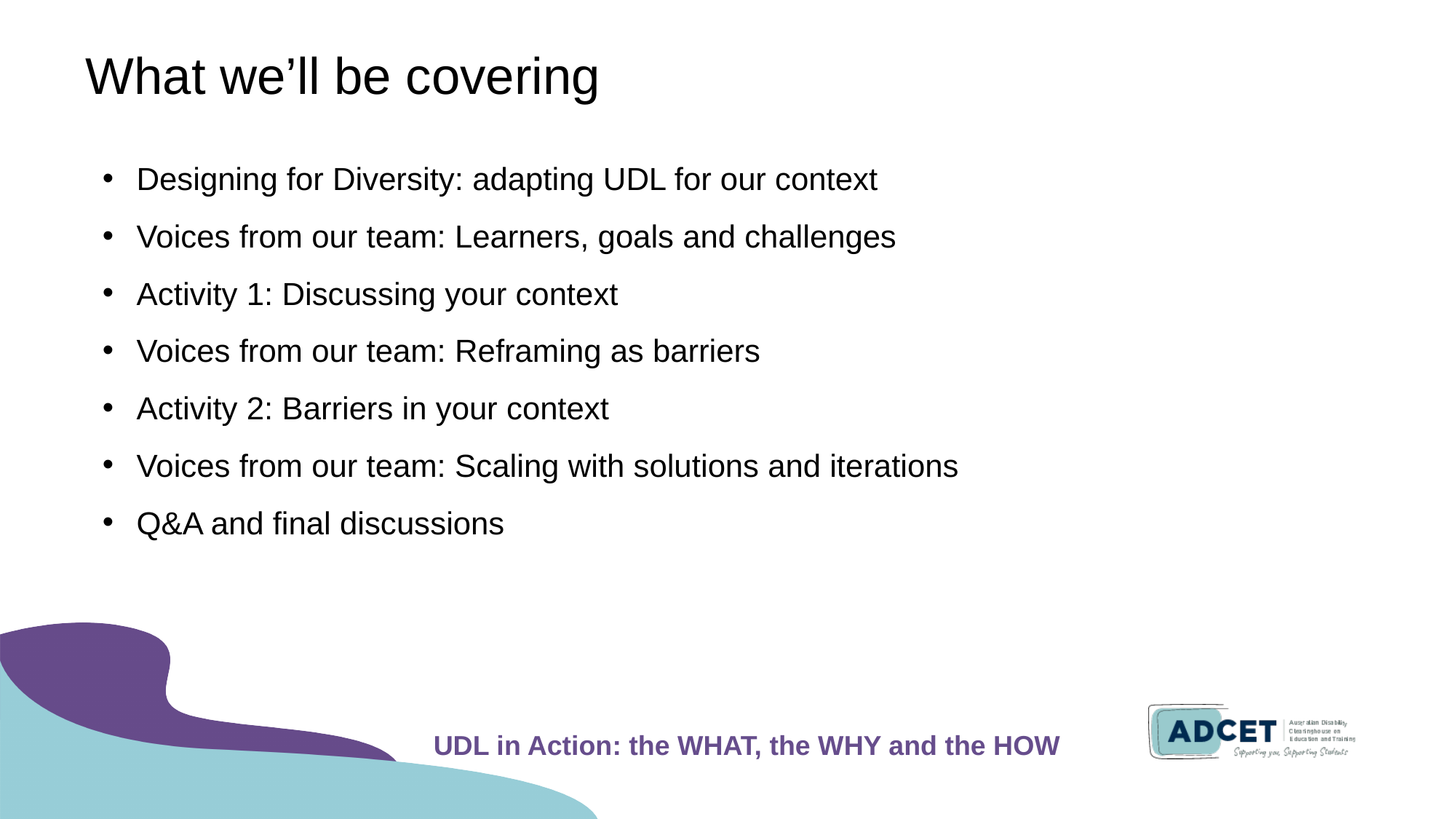

# What we’ll be covering
Designing for Diversity: adapting UDL for our context
Voices from our team: Learners, goals and challenges
Activity 1: Discussing your context
Voices from our team: Reframing as barriers
Activity 2: Barriers in your context
Voices from our team: Scaling with solutions and iterations
Q&A and final discussions